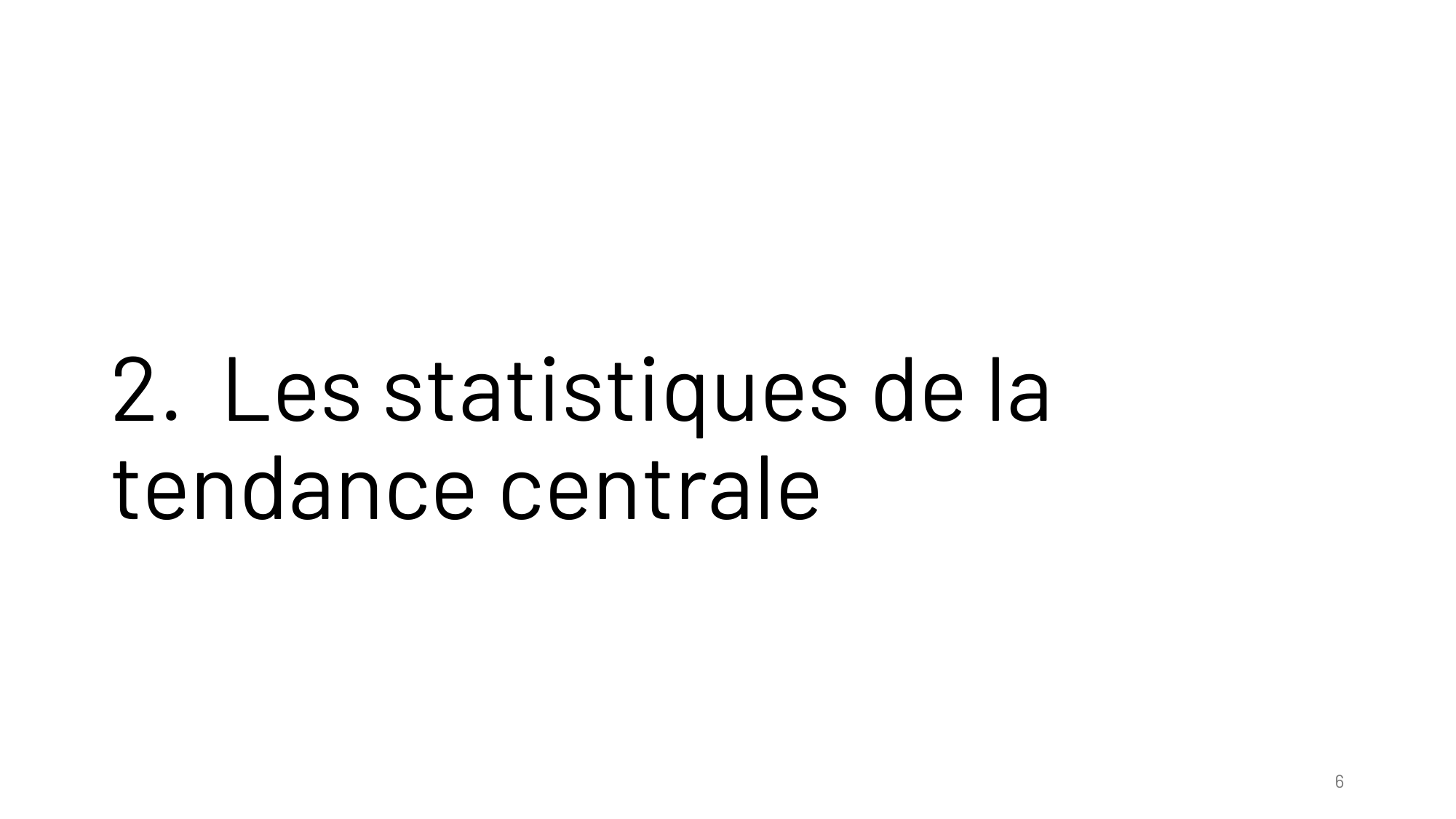

# 2.  Les statistiques de la tendance centrale

6